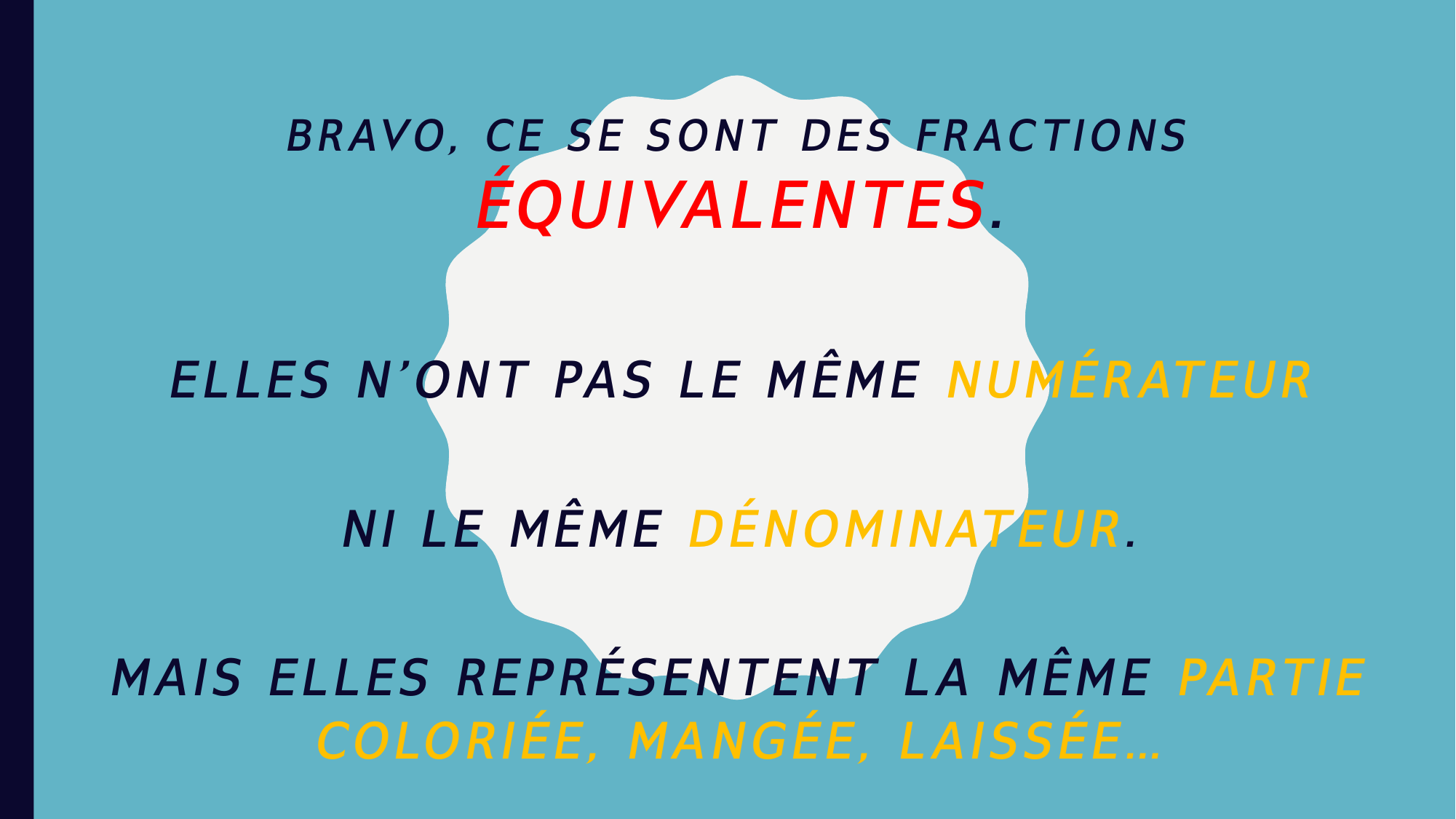

Bravo, ce se sont des fractions équivalentes.

Elles n’ont pas le même numérateur

Ni le Même dénominateur.

Mais elles représentent la même partie coloriée, mangée, laissée…